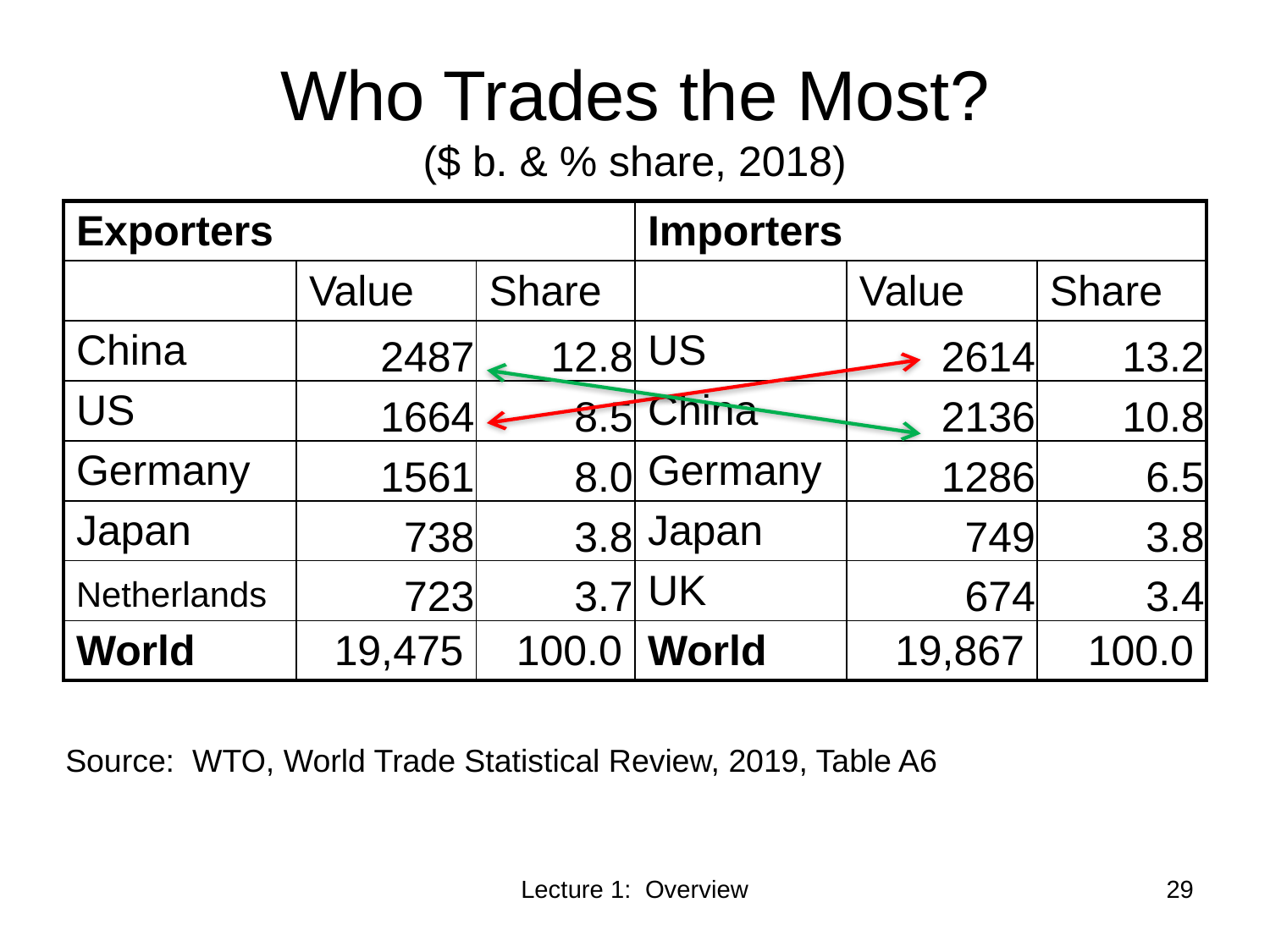

# Who Trades the Most? ($ b. & % share, 2018)
| Exporters |  |  | Importers |  |  |
| --- | --- | --- | --- | --- | --- |
|  | Value | Share |  | Value | Share |
| China | 2487 | 12.8 | US | 2614 | 13.2 |
| US | 1664 | 8.5 | China | 2136 | 10.8 |
| Germany | 1561 | 8.0 | Germany | 1286 | 6.5 |
| Japan | 738 | 3.8 | Japan | 749 | 3.8 |
| Netherlands | 723 | 3.7 | UK | 674 | 3.4 |
| World | 19,475 | 100.0 | World | 19,867 | 100.0 |
Source:  WTO, World Trade Statistical Review, 2019, Table A6
Lecture 1:  Overview
29